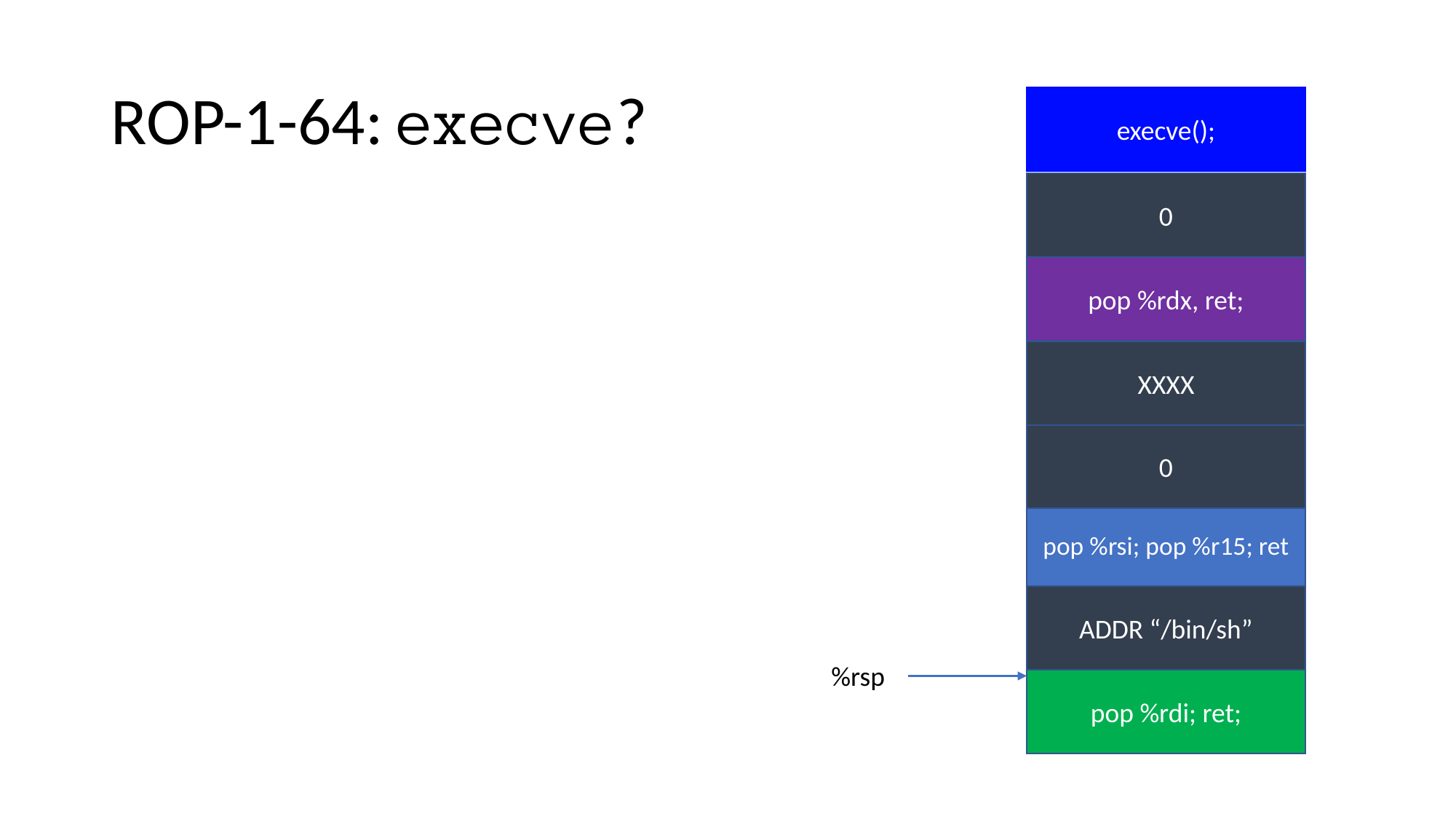

# ROP-1-64: execve?
execve();
0

pop %rdx, ret;
XXXX
0
pop %rsi; pop %r15; ret
ADDR “/bin/sh”
%rsp
pop %rdi; ret;